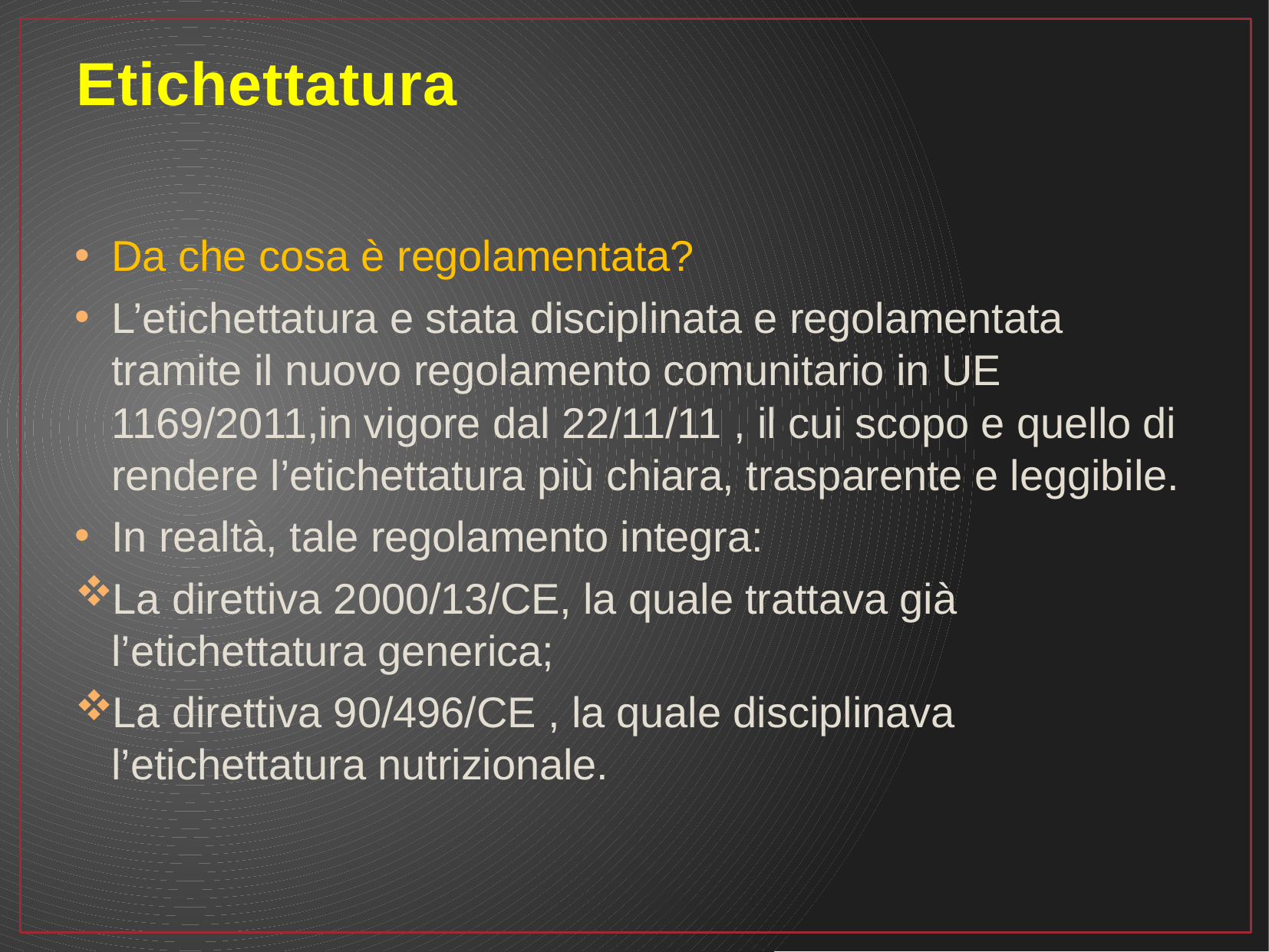

# Etichettatura
Da che cosa è regolamentata?
L’etichettatura e stata disciplinata e regolamentata tramite il nuovo regolamento comunitario in UE 1169/2011,in vigore dal 22/11/11 , il cui scopo e quello di rendere l’etichettatura più chiara, trasparente e leggibile.
In realtà, tale regolamento integra:
La direttiva 2000/13/CE, la quale trattava già l’etichettatura generica;
La direttiva 90/496/CE , la quale disciplinava l’etichettatura nutrizionale.